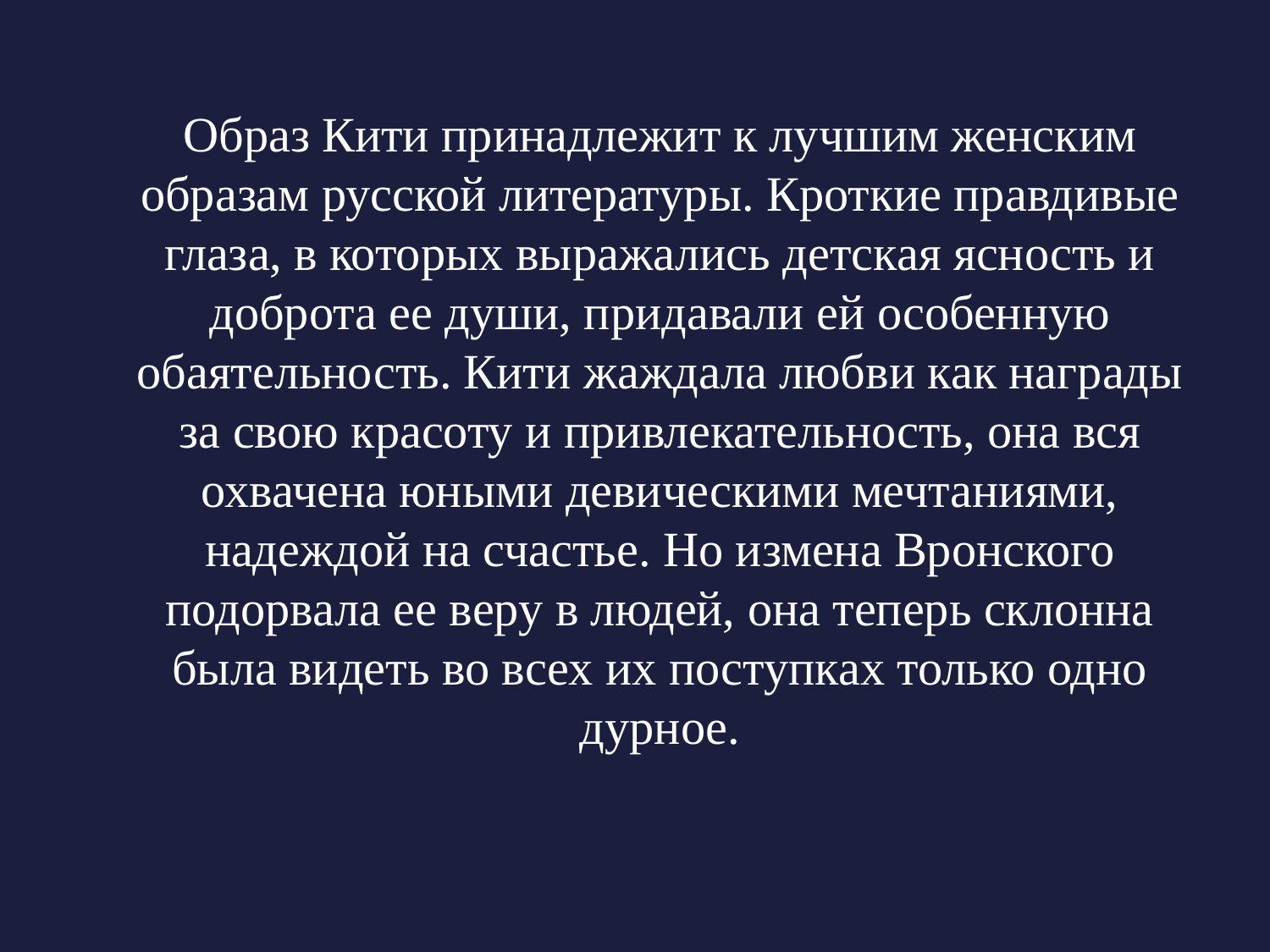

Образ Кити принадлежит к лучшим женским образам русской литературы. Кроткие правдивые глаза, в которых выражались детская ясность и доброта ее души, придавали ей особенную обаятельность. Кити жаждала любви как награды за свою красоту и привлекательность, она вся охвачена юными девическими мечтаниями, надеждой на счастье. Но измена Вронского подорвала ее веру в людей, она теперь склонна была видеть во всех их поступках только одно дурное.
10